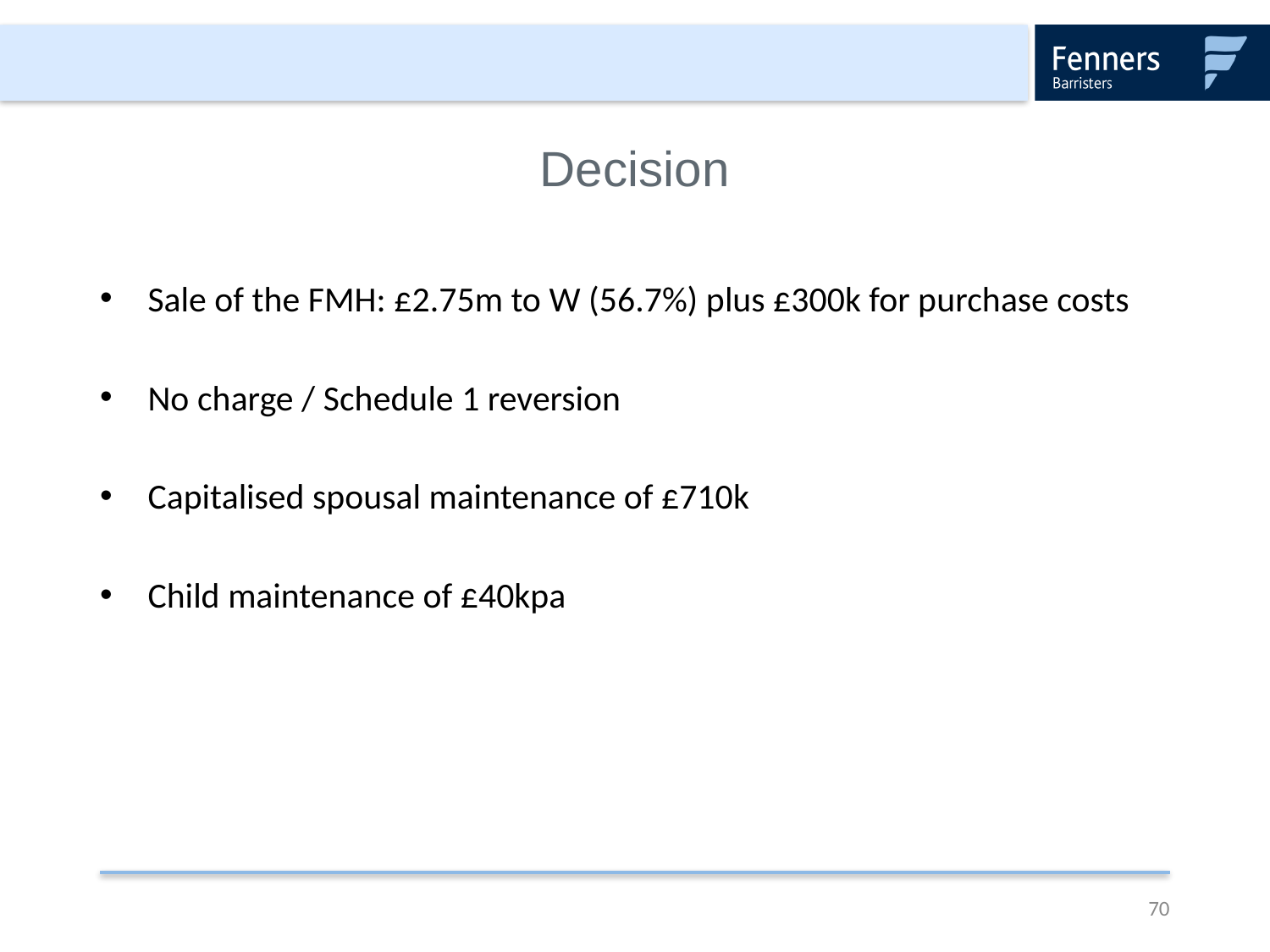

# Decision
Sale of the FMH: £2.75m to W (56.7%) plus £300k for purchase costs

No charge / Schedule 1 reversion

Capitalised spousal maintenance of £710k

Child maintenance of £40kpa

70